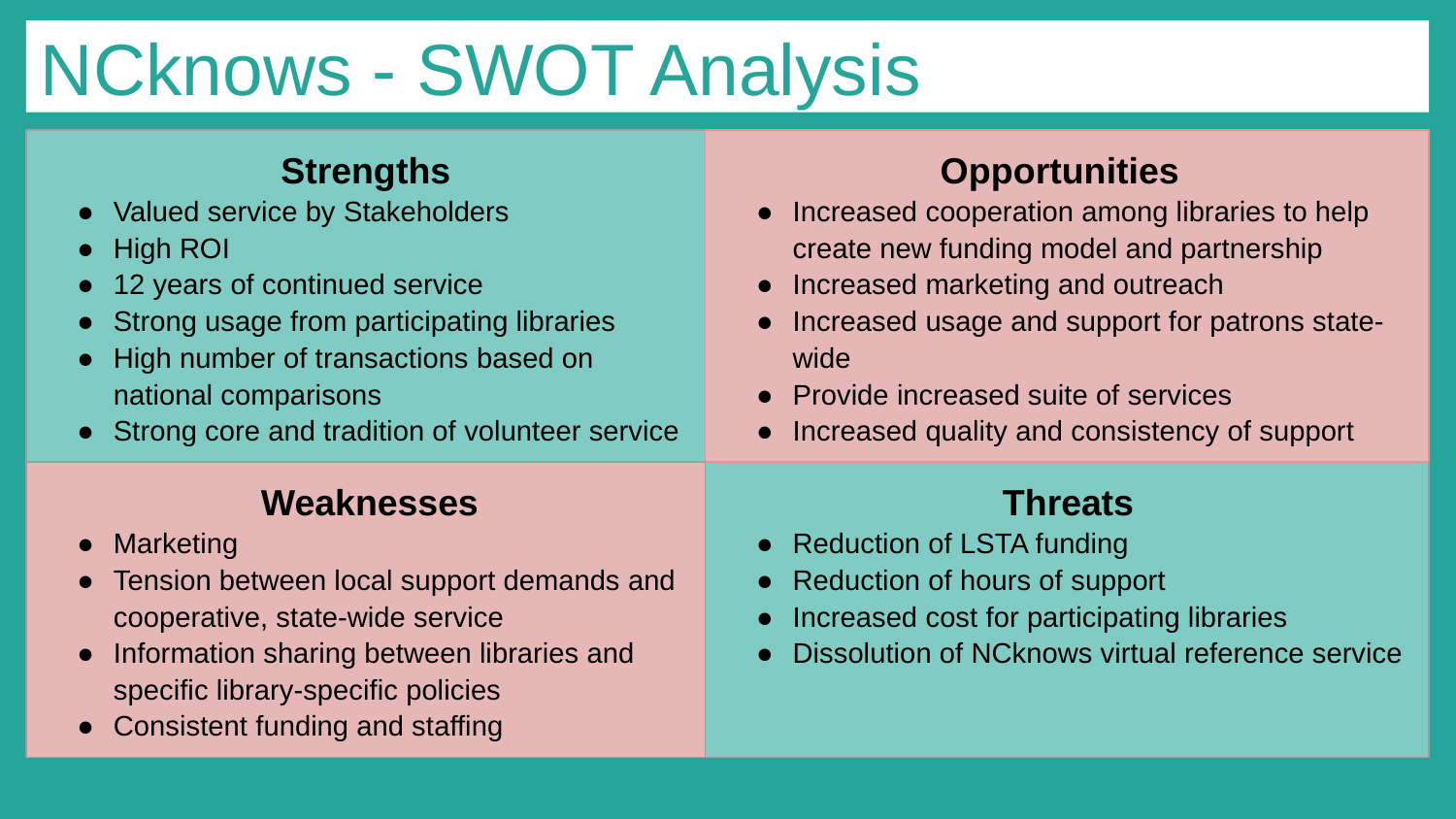

NCknows - SWOT Analysis
| Strengths Valued service by Stakeholders High ROI 12 years of continued service Strong usage from participating libraries High number of transactions based on national comparisons Strong core and tradition of volunteer service | Opportunities Increased cooperation among libraries to help create new funding model and partnership Increased marketing and outreach Increased usage and support for patrons state-wide Provide increased suite of services Increased quality and consistency of support |
| --- | --- |
| Weaknesses Marketing Tension between local support demands and cooperative, state-wide service Information sharing between libraries and specific library-specific policies Consistent funding and staffing | Threats Reduction of LSTA funding Reduction of hours of support Increased cost for participating libraries Dissolution of NCknows virtual reference service |